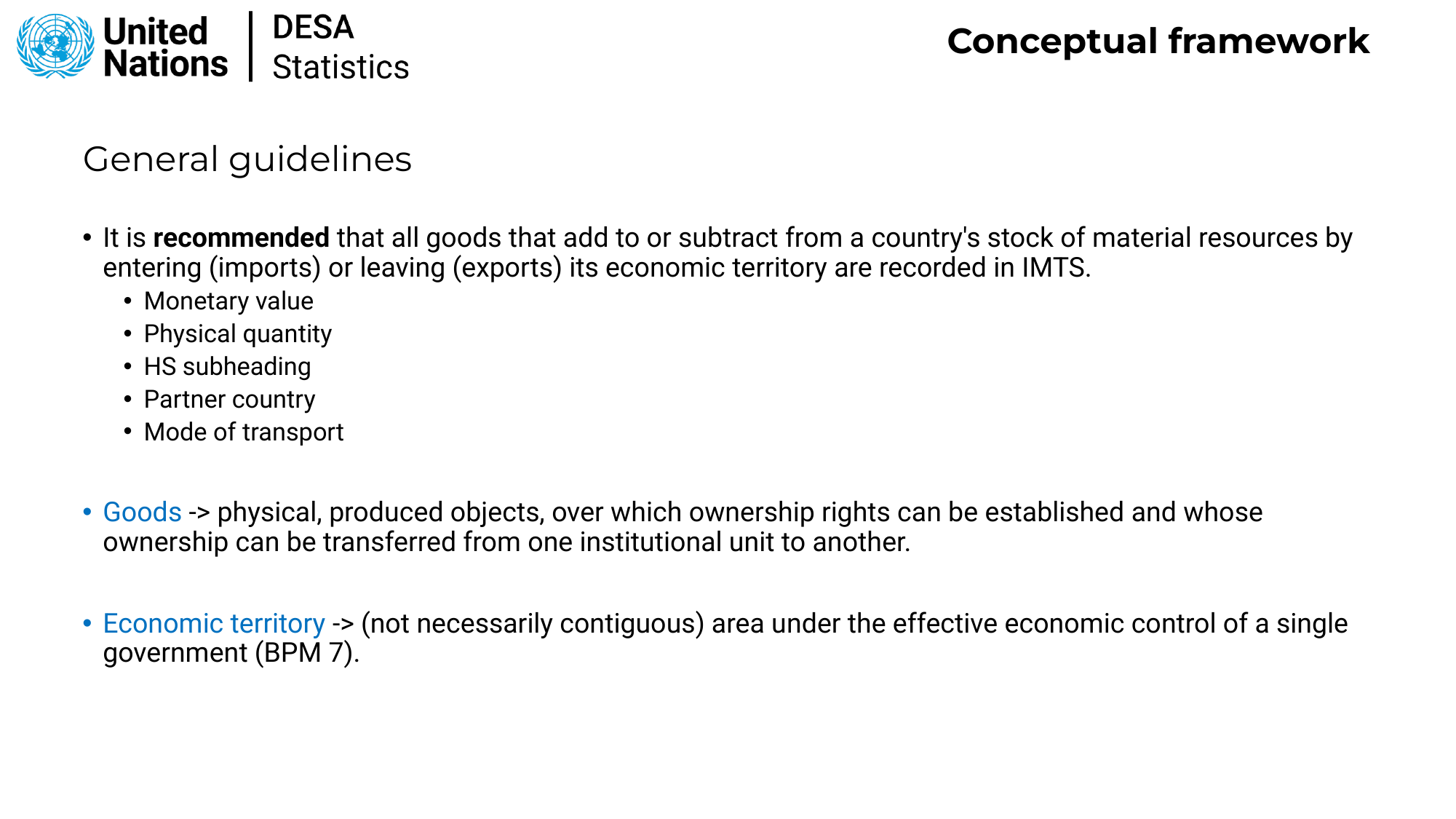

Conceptual framework
General guidelines
It is recommended that all goods that add to or subtract from a country's stock of material resources by entering (imports) or leaving (exports) its economic territory are recorded in IMTS.
Monetary value
Physical quantity
HS subheading
Partner country
Mode of transport

Goods -> physical, produced objects, over which ownership rights can be established and whose ownership can be transferred from one institutional unit to another.

Economic territory -> (not necessarily contiguous) area under the effective economic control of a single government (BPM 7).